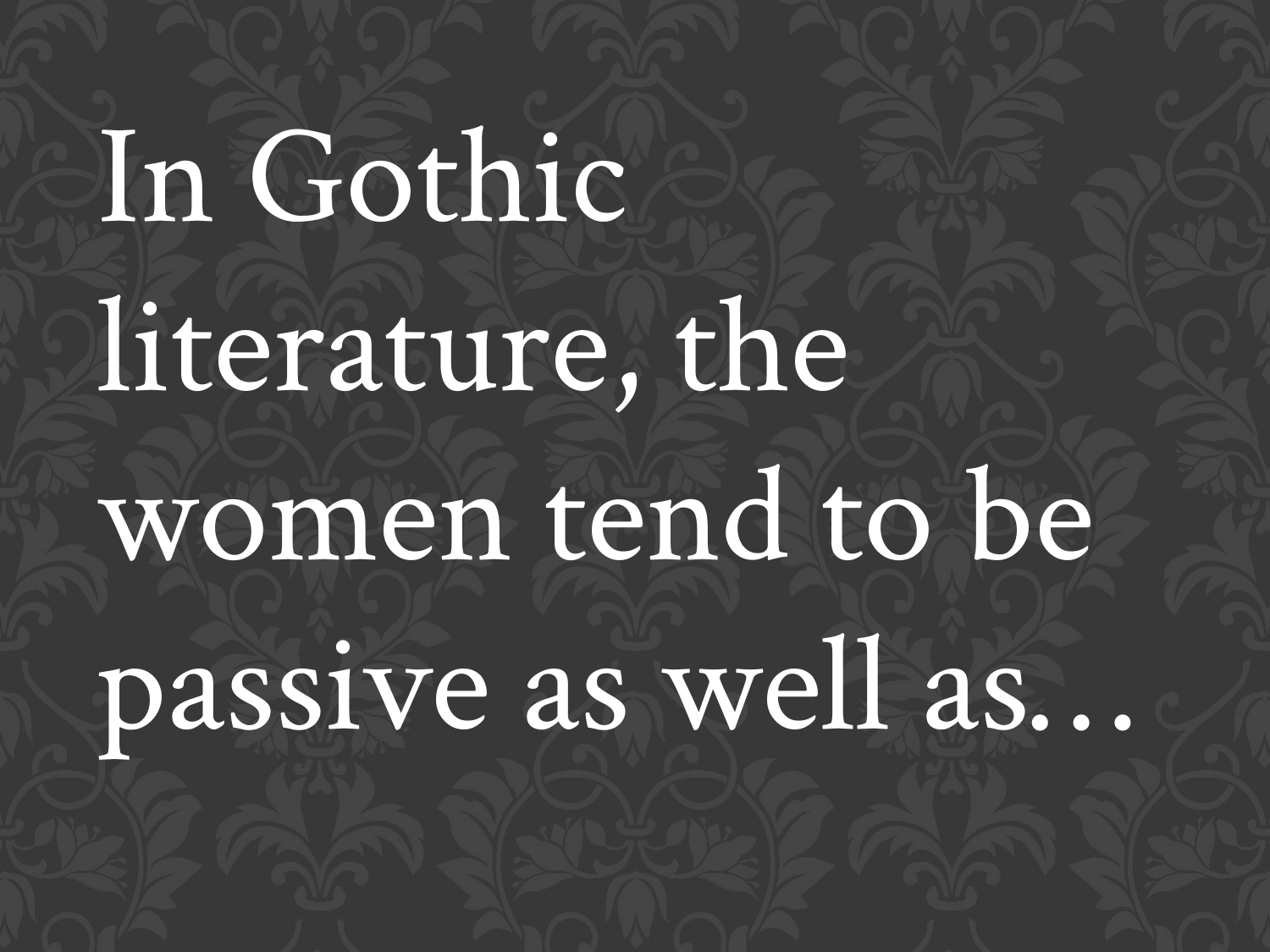

In Gothic literature, the women tend to be passive as well as…